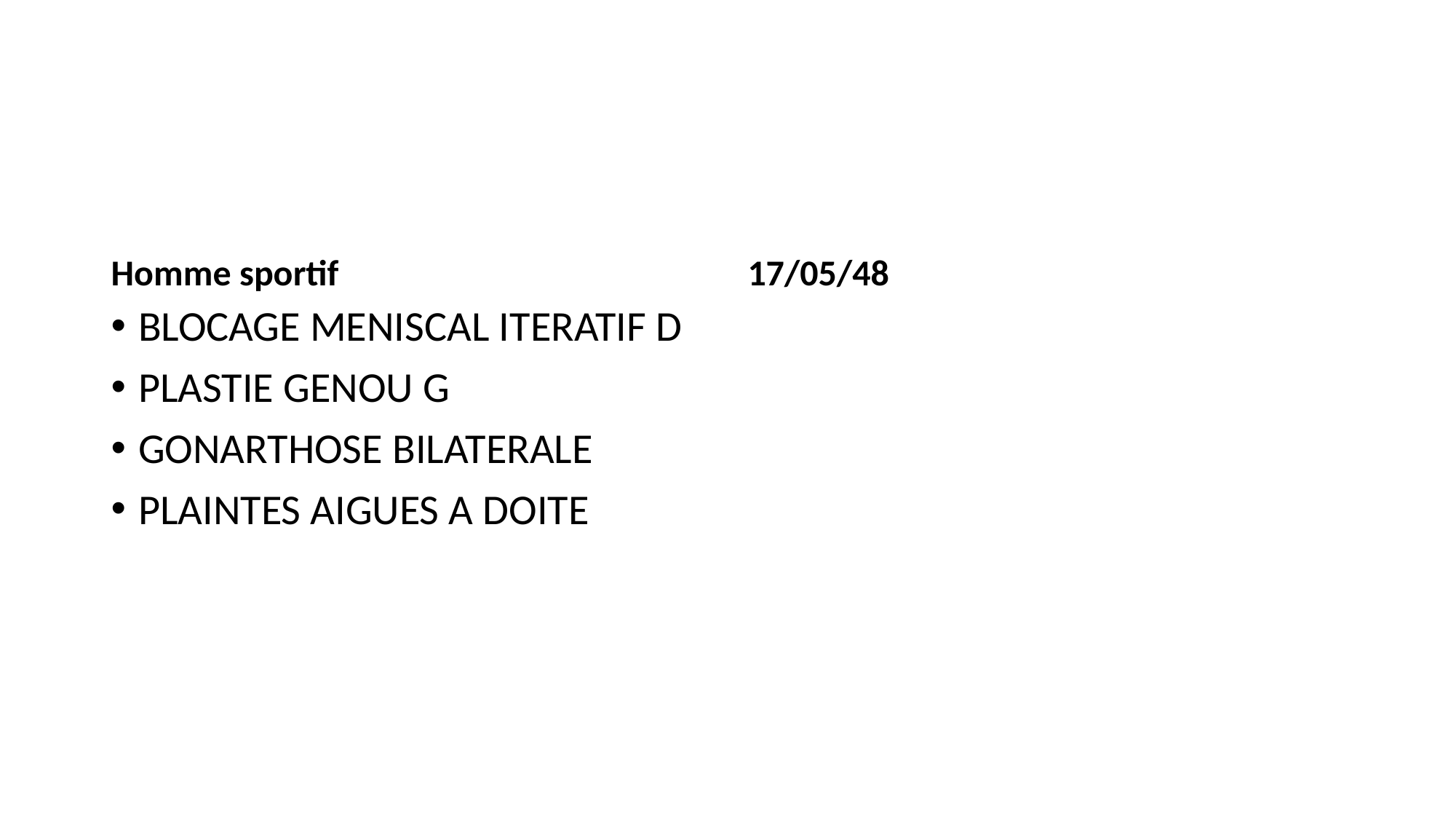

#
Homme sportif
17/05/48
BLOCAGE MENISCAL ITERATIF D
PLASTIE GENOU G
GONARTHOSE BILATERALE
PLAINTES AIGUES A DOITE